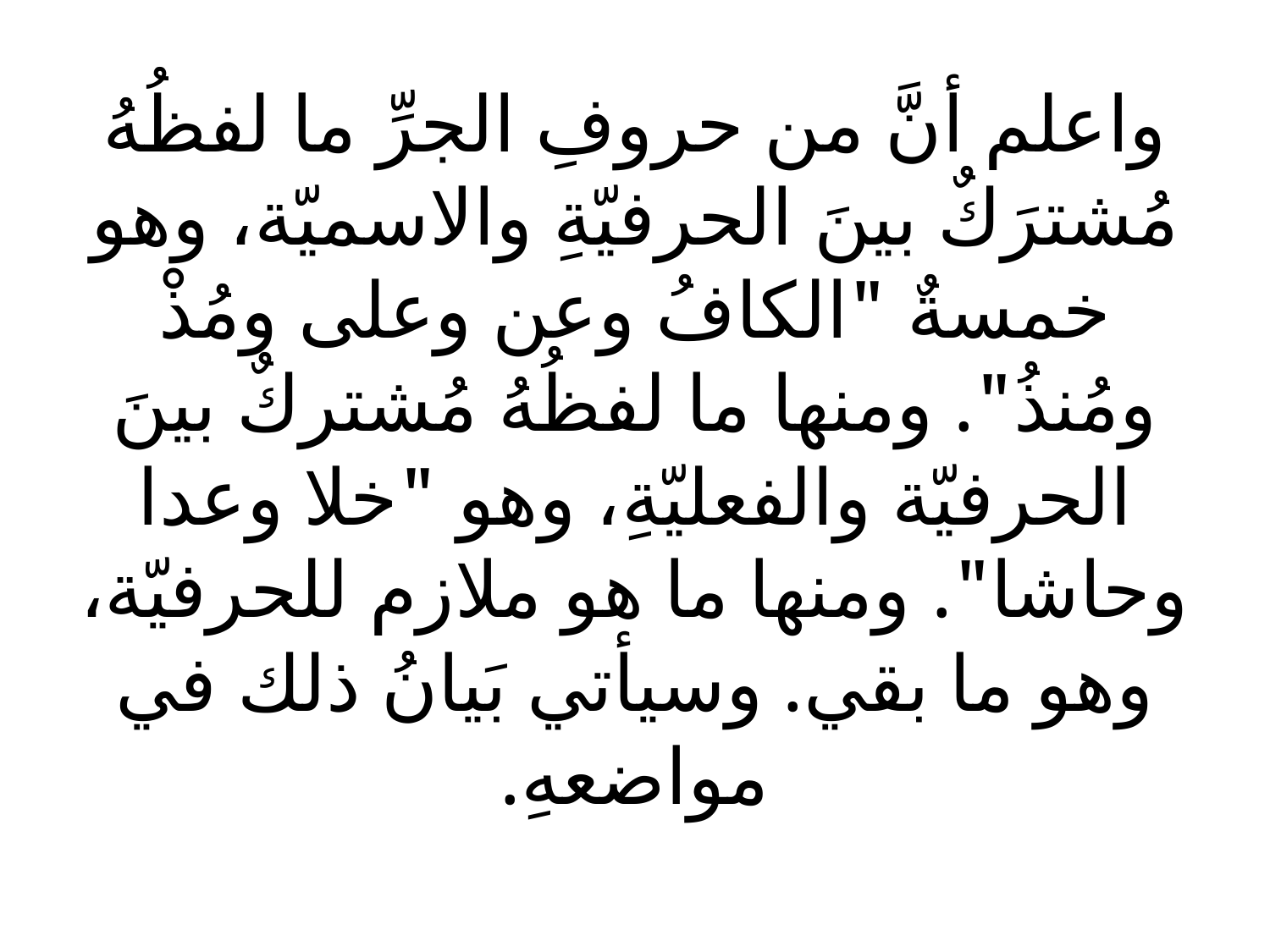

# واعلم أنَّ من حروفِ الجرِّ ما لفظُهُ مُشترَكٌ بينَ الحرفيّةِ والاسميّة، وهو خمسةٌ "الكافُ وعن وعلى ومُذْ ومُنذُ". ومنها ما لفظُهُ مُشتركٌ بينَ الحرفيّة والفعليّةِ، وهو "خلا وعدا وحاشا". ومنها ما هو ملازم للحرفيّة، وهو ما بقي. وسيأتي بَيانُ ذلك في مواضعهِ.